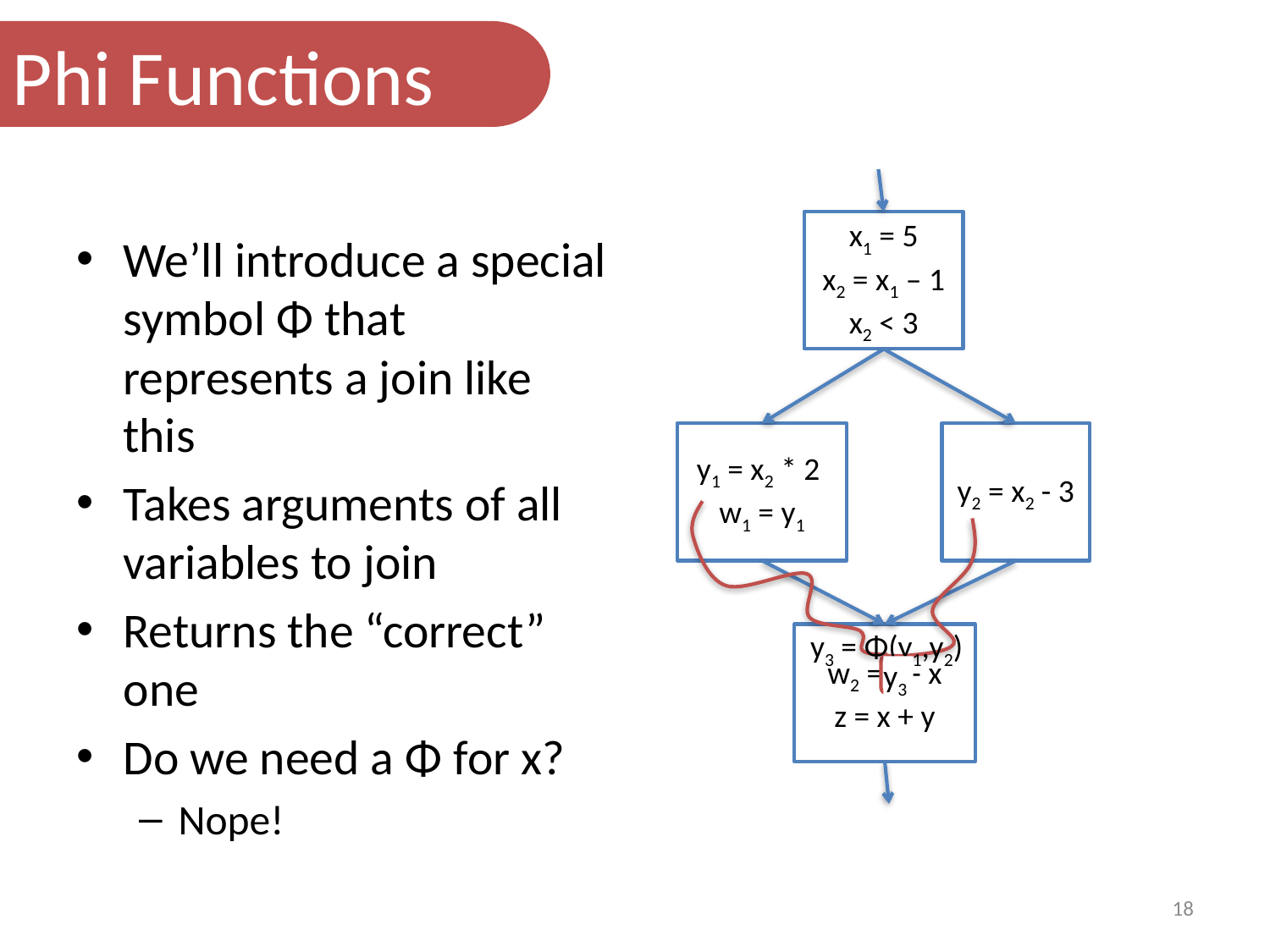

Phi Functions

x1 = 5
x2 = x1 – 1
x2 < 3
y1 = x2 * 2
w1 = y1
y2 = x2 - 3
w2 = y - x
z = x + y
We’ll introduce a special symbol Φ that represents a join like this
Takes arguments of all variables to join
Returns the “correct” one
Do we need a Φ for x?
Nope!

y3 = Φ(y1,y2)
y3
18